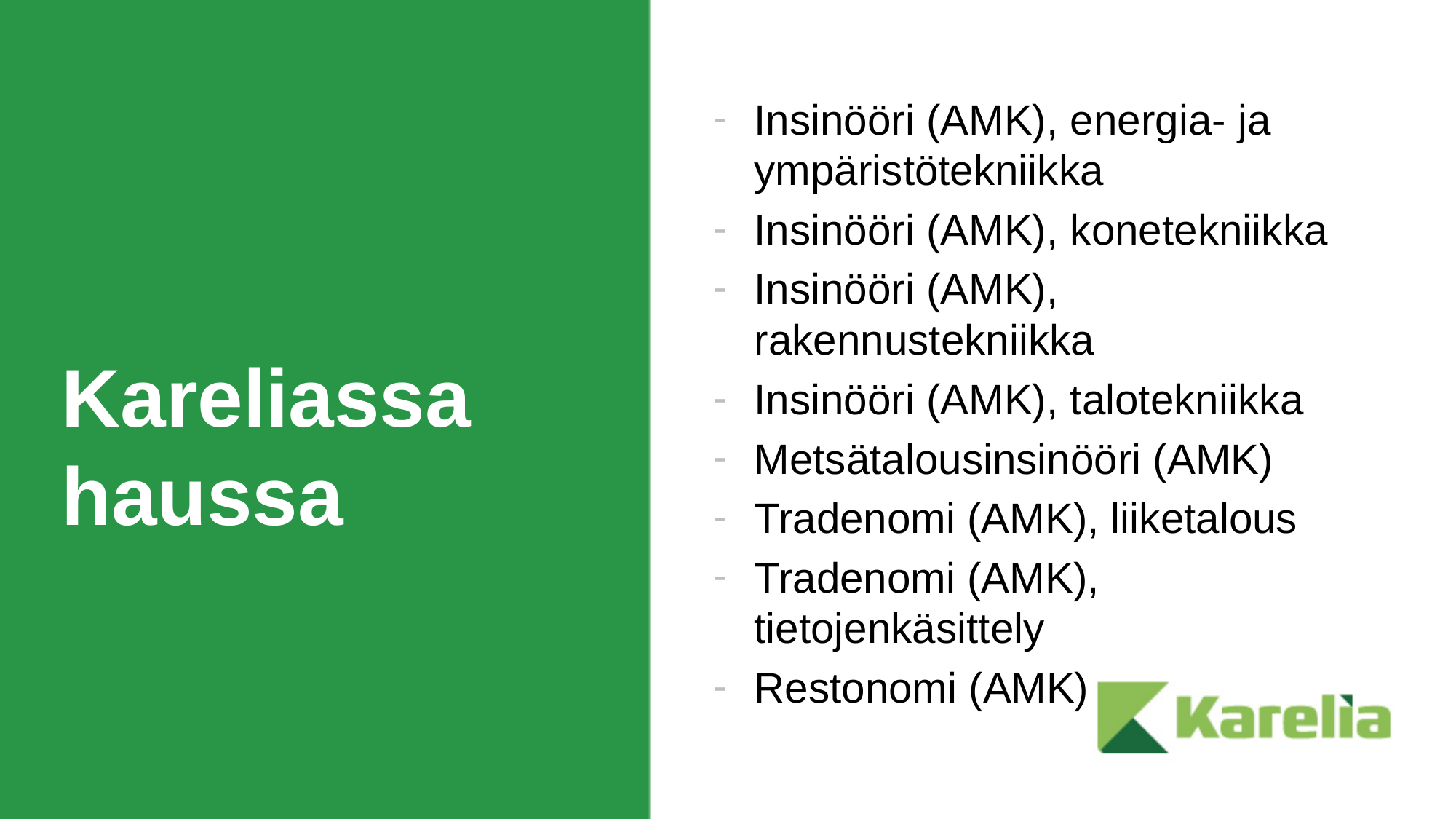

Insinööri (AMK), energia- ja ympäristötekniikka
Insinööri (AMK), konetekniikka
Insinööri (AMK), rakennustekniikka
Insinööri (AMK), talotekniikka
Metsätalousinsinööri (AMK)
Tradenomi (AMK), liiketalous
Tradenomi (AMK), tietojenkäsittely
Restonomi (AMK)

# Kareliassa haussa